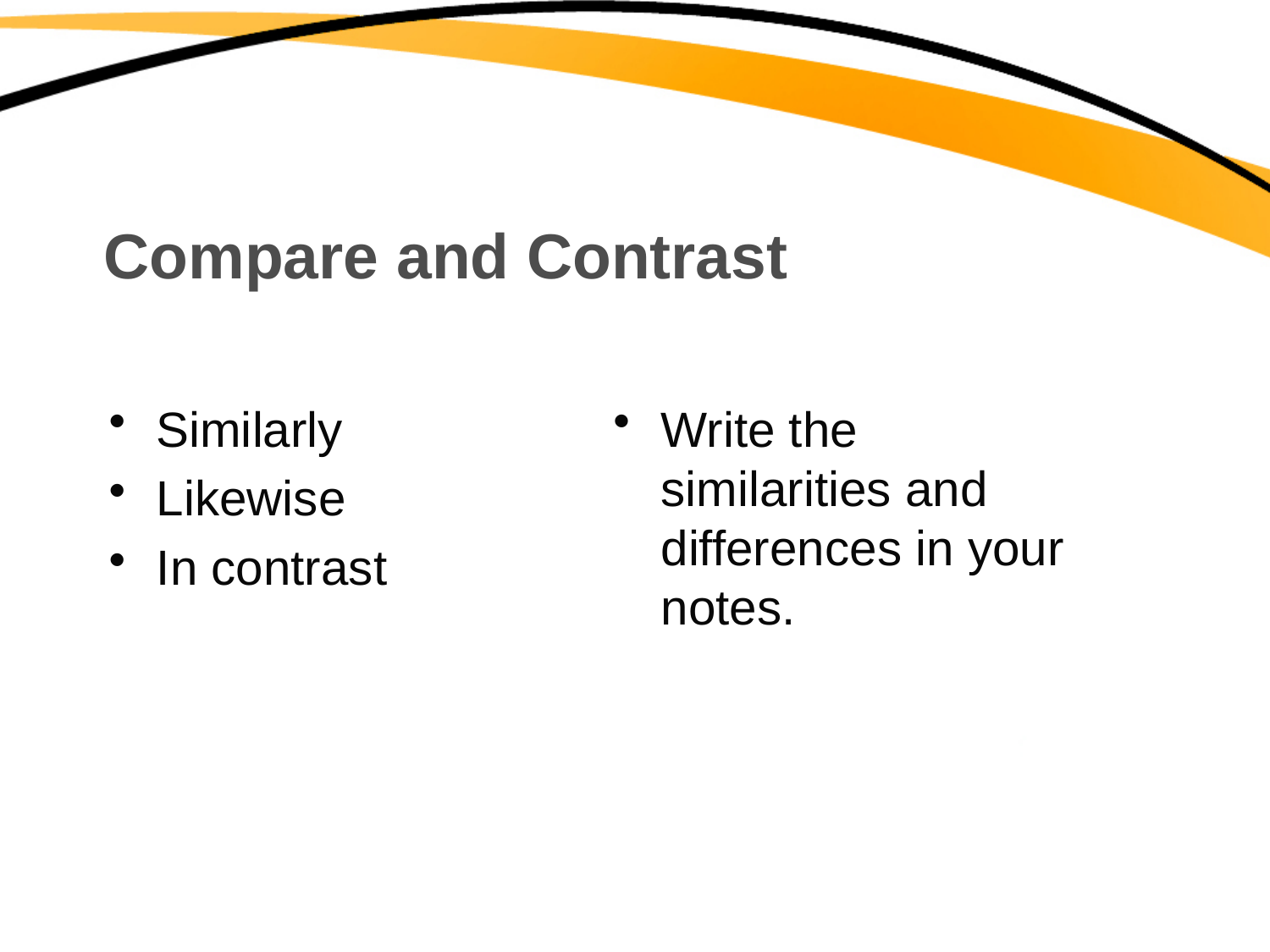

# Compare and Contrast
Similarly
Likewise
In contrast
Write the similarities and differences in your notes.